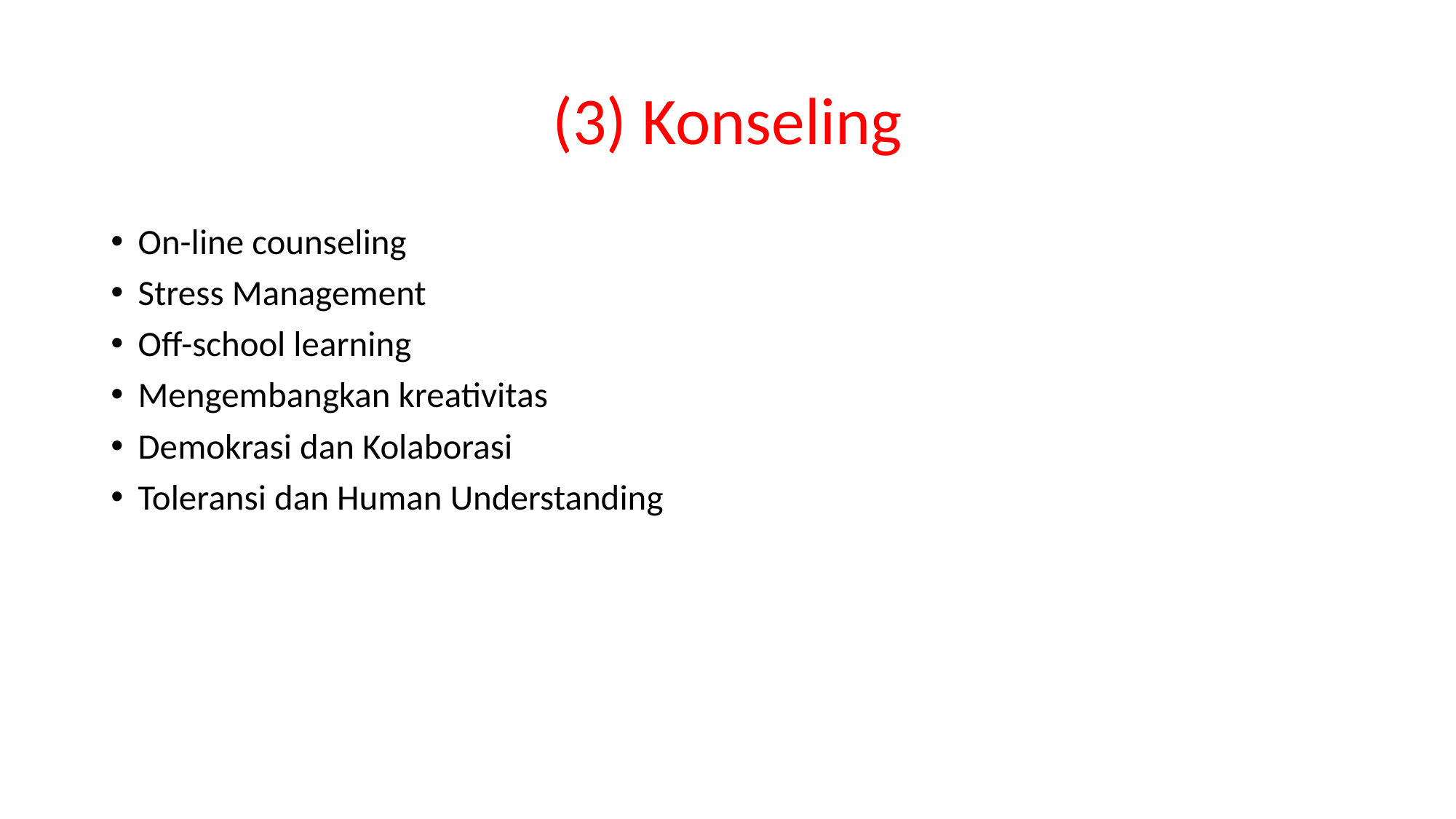

# (3) Konseling
On-line counseling
Stress Management
Off-school learning
Mengembangkan kreativitas
Demokrasi dan Kolaborasi
Toleransi dan Human Understanding